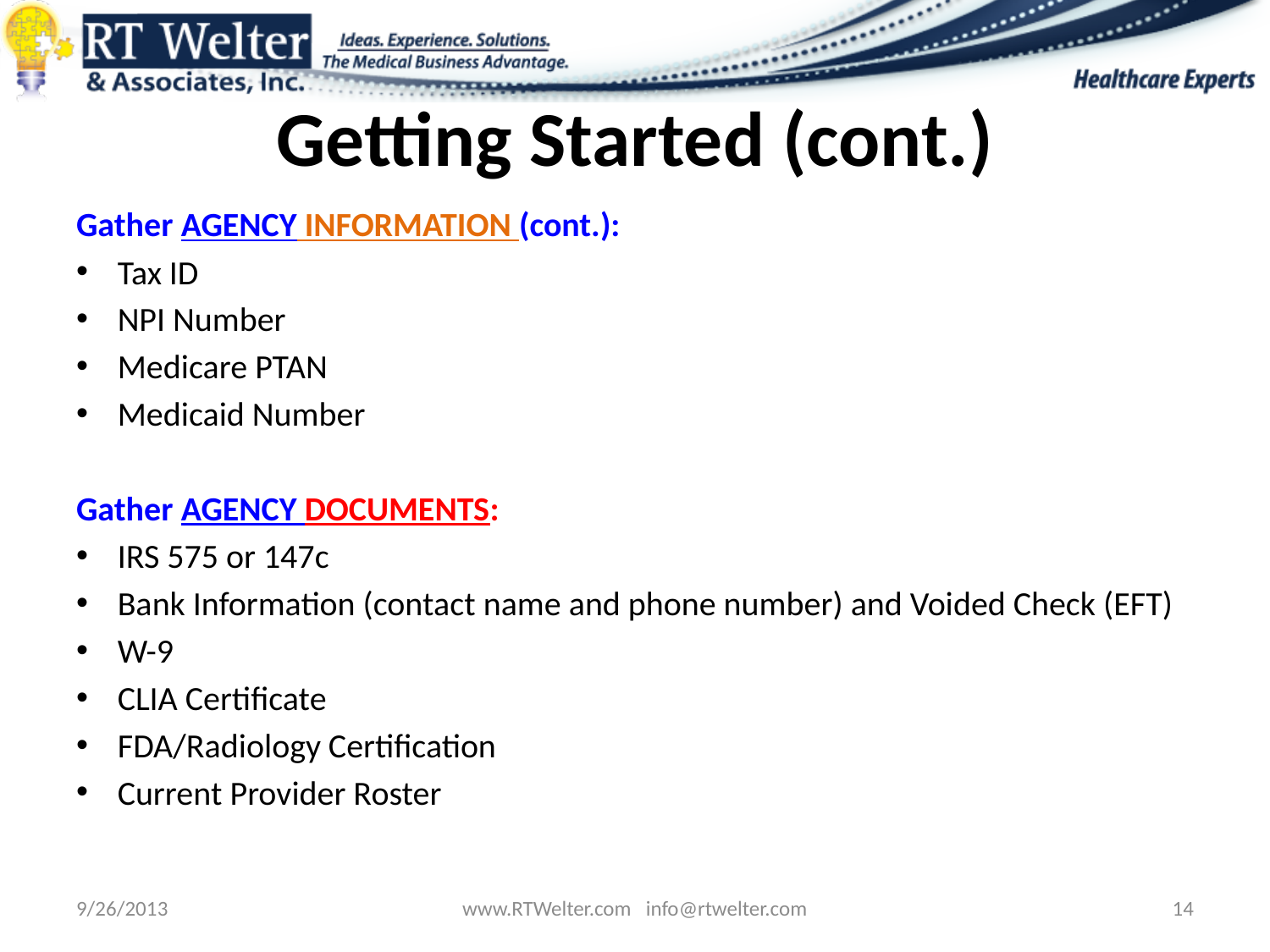

# Getting Started (cont.)
Gather AGENCY INFORMATION (cont.):
Tax ID
NPI Number
Medicare PTAN
Medicaid Number

Gather AGENCY DOCUMENTS:
IRS 575 or 147c
Bank Information (contact name and phone number) and Voided Check (EFT)
W-9
CLIA Certificate
FDA/Radiology Certification
Current Provider Roster

9/26/2013
www.RTWelter.com   info@rtwelter.com
14